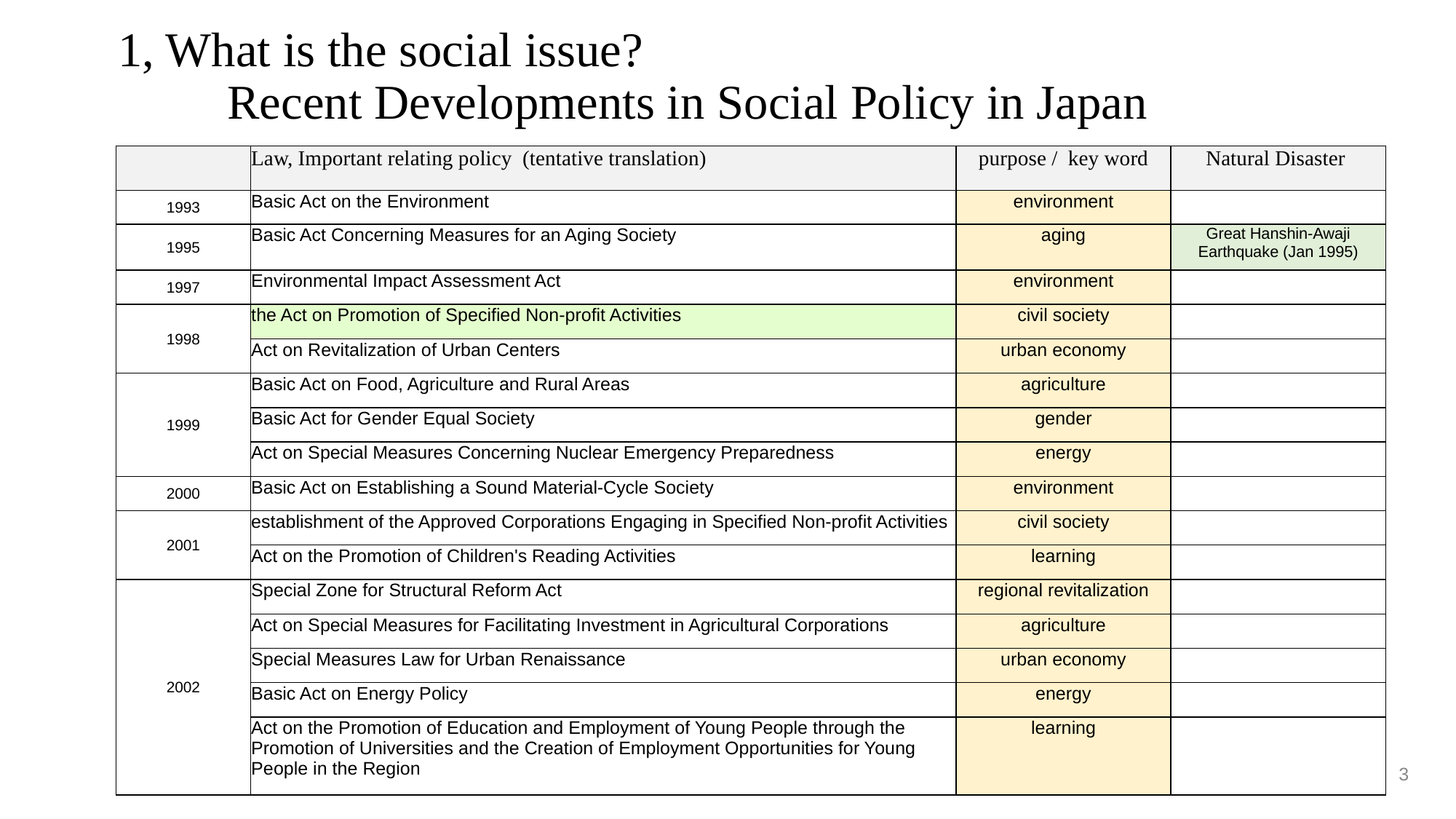

# 1, What is the social issue? Recent Developments in Social Policy in Japan
|  | Law, Important relating policy (tentative translation) | purpose / key word | Natural Disaster |
| --- | --- | --- | --- |
| 1993 | Basic Act on the Environment | environment |  |
| 1995 | Basic Act Concerning Measures for an Aging Society | aging | Great Hanshin-Awaji Earthquake (Jan 1995) |
| 1997 | Environmental Impact Assessment Act | environment |  |
| 1998 | the Act on Promotion of Specified Non-profit Activities | civil society |  |
|  | Act on Revitalization of Urban Centers | urban economy |  |
| 1999 | Basic Act on Food, Agriculture and Rural Areas | agriculture |  |
|  | Basic Act for Gender Equal Society | gender |  |
|  | Act on Special Measures Concerning Nuclear Emergency Preparedness | energy |  |
| 2000 | Basic Act on Establishing a Sound Material-Cycle Society | environment |  |
| 2001 | establishment of the Approved Corporations Engaging in Specified Non-profit Activities | civil society |  |
|  | Act on the Promotion of Children's Reading Activities | learning |  |
| 2002 | Special Zone for Structural Reform Act | regional revitalization |  |
|  | Act on Special Measures for Facilitating Investment in Agricultural Corporations | agriculture |  |
|  | Special Measures Law for Urban Renaissance | urban economy |  |
|  | Basic Act on Energy Policy | energy |  |
|  | Act on the Promotion of Education and Employment of Young People through the Promotion of Universities and the Creation of Employment Opportunities for Young People in the Region | learning |  |
3